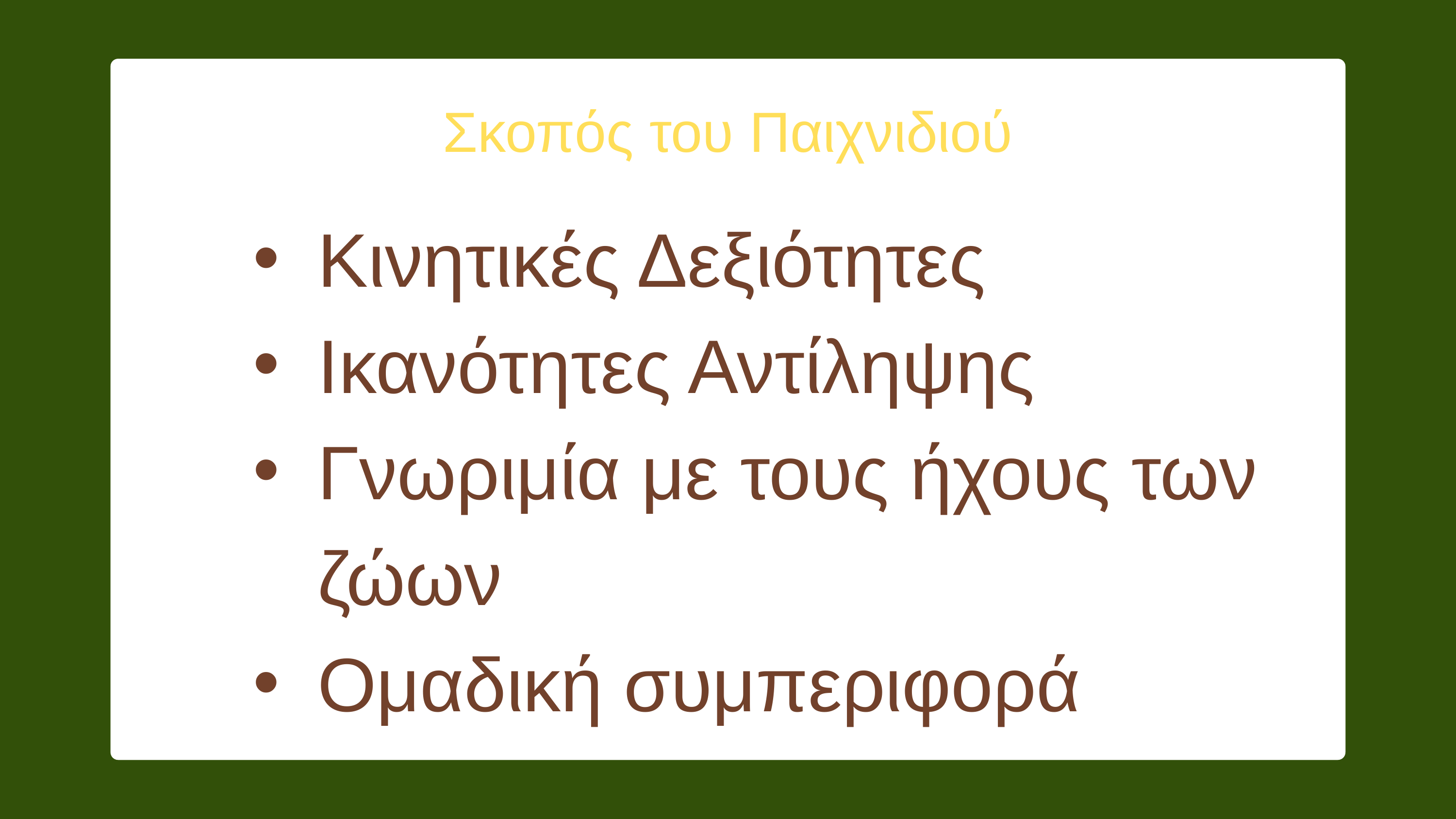

Σκοπός του Παιχνιδιού
Κινητικές Δεξιότητες
Ικανότητες Αντίληψης
Γνωριμία με τους ήχους των ζώων
Ομαδική συμπεριφορά